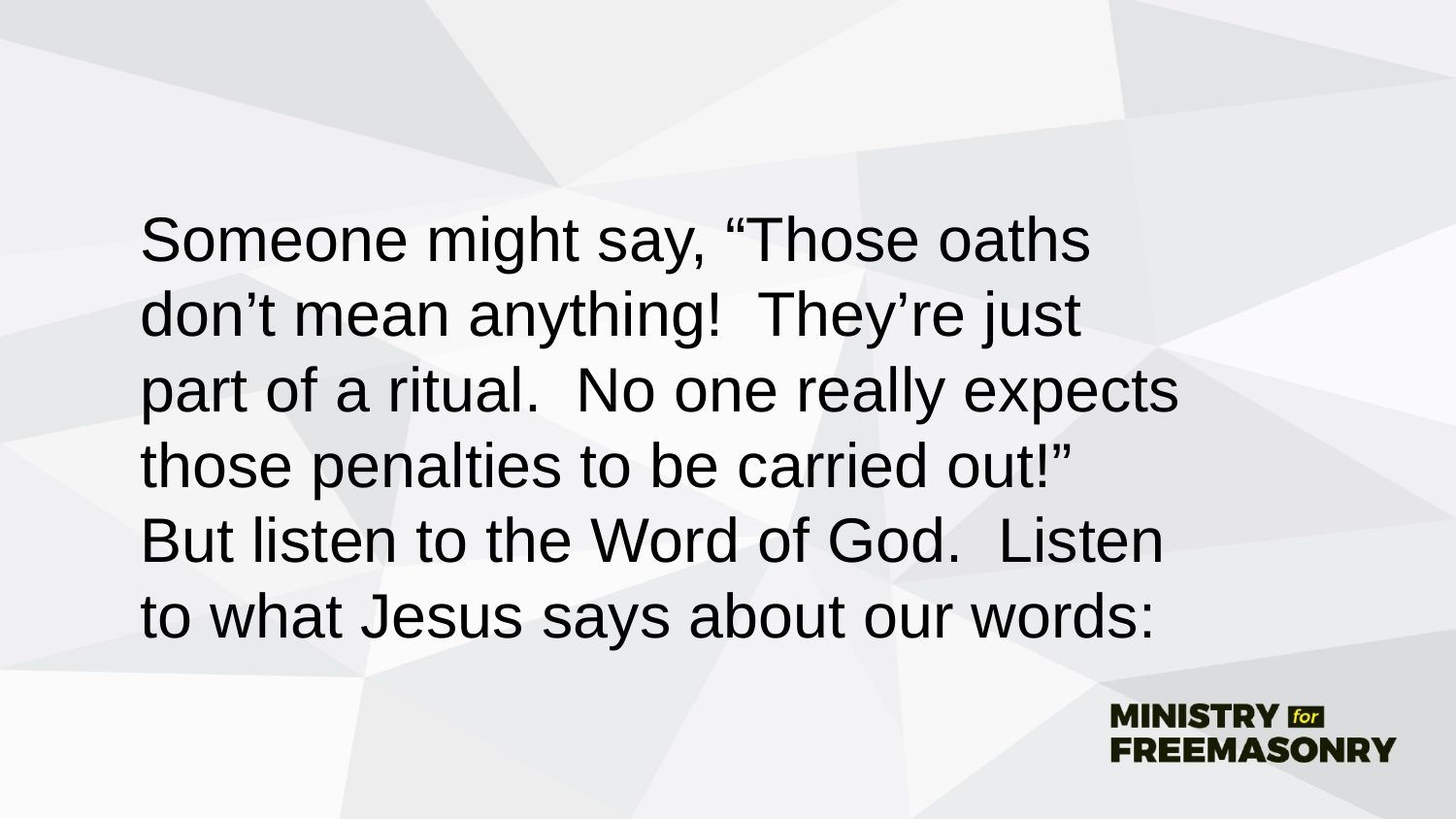

#
	Someone might say, “Those oaths don’t mean anything!  They’re just part of a ritual.  No one really expects those penalties to be carried out!”  But listen to the Word of God.  Listen to what Jesus says about our words: